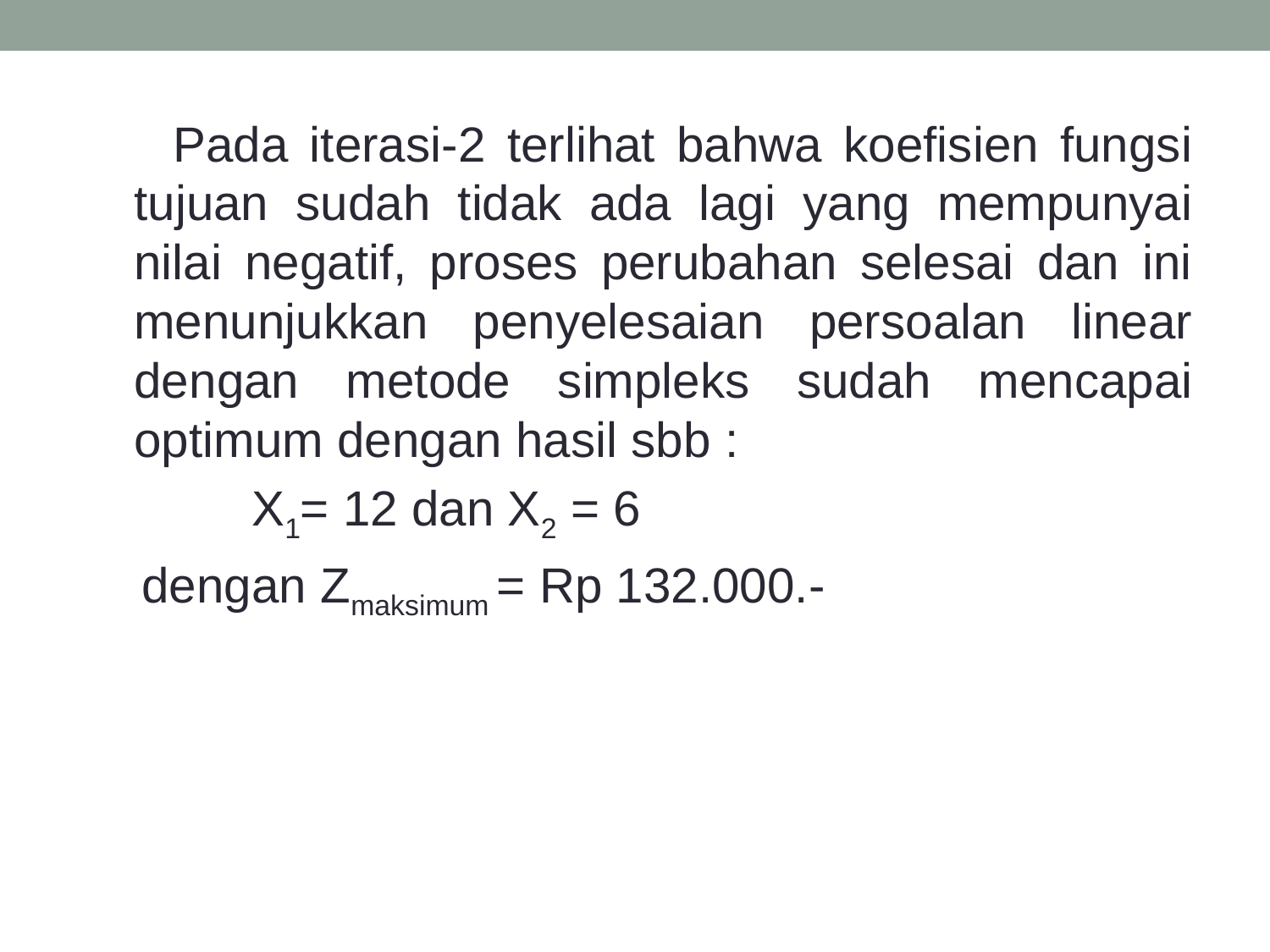

Pada iterasi-2 terlihat bahwa koefisien fungsi tujuan sudah tidak ada lagi yang mempunyai nilai negatif, proses perubahan selesai dan ini menunjukkan penyelesaian persoalan linear dengan metode simpleks sudah mencapai optimum dengan hasil sbb :
            X1= 12 dan X2 = 6
    dengan Zmaksimum = Rp 132.000.-